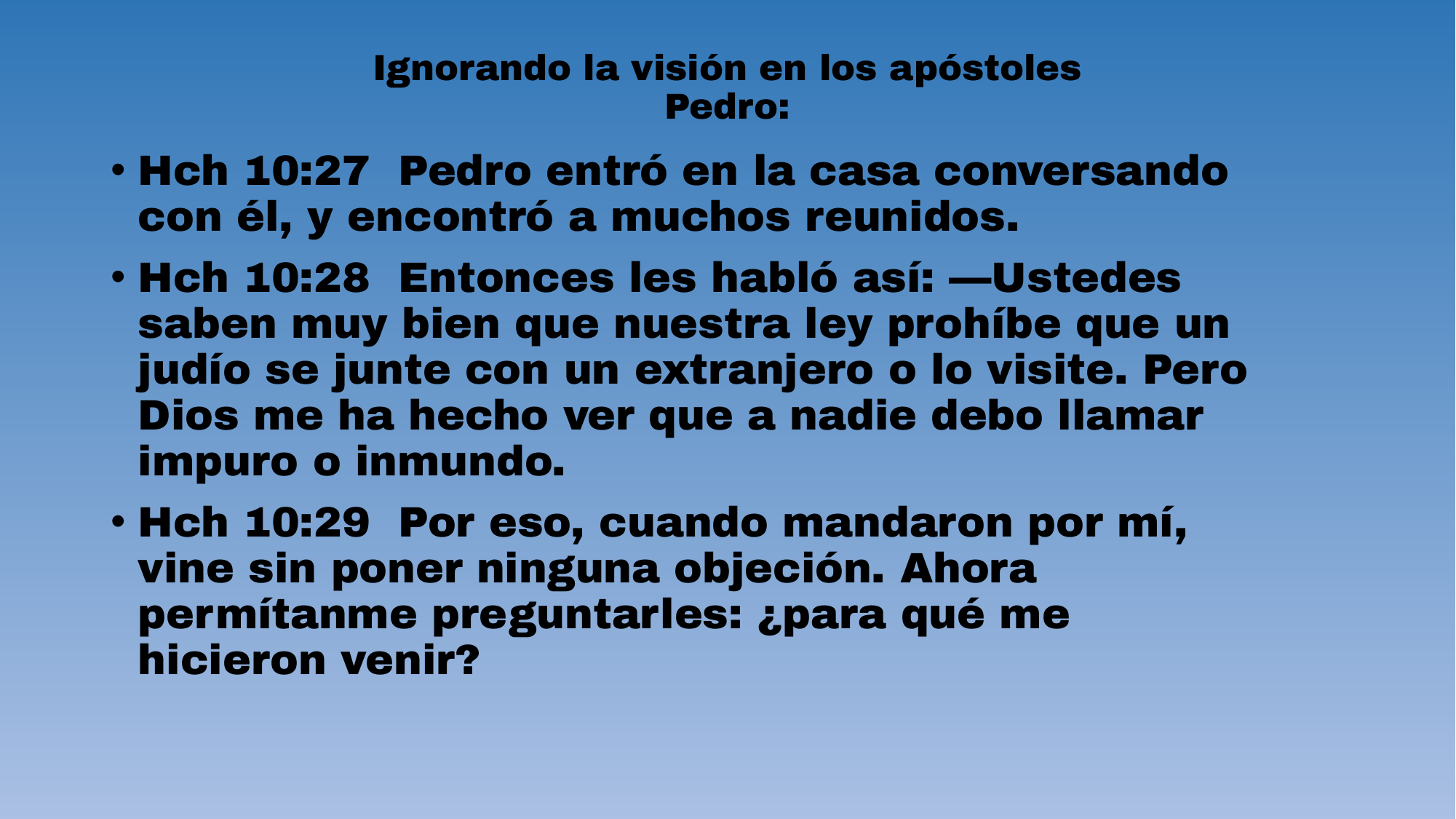

# Ignorando la visión en los apóstoles Pedro:
Hch 10:27  Pedro entró en la casa conversando con él, y encontró a muchos reunidos.
Hch 10:28  Entonces les habló así: —Ustedes saben muy bien que nuestra ley prohíbe que un judío se junte con un extranjero o lo visite. Pero Dios me ha hecho ver que a nadie debo llamar impuro o inmundo.
Hch 10:29  Por eso, cuando mandaron por mí, vine sin poner ninguna objeción. Ahora permítanme preguntarles: ¿para qué me hicieron venir?